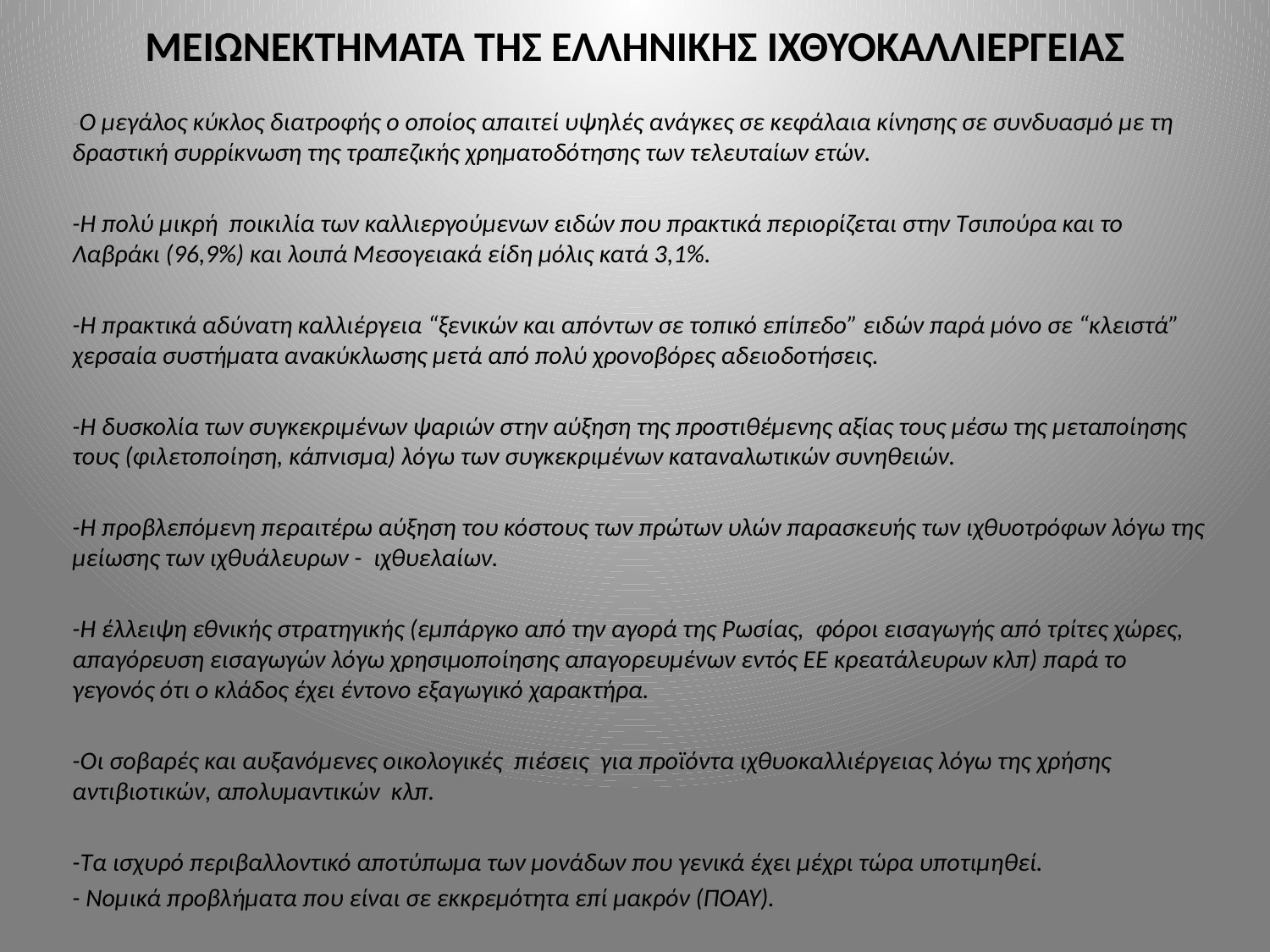

# ΜΕΙΩΝΕΚΤΗΜΑΤΑ ΤΗΣ ΕΛΛΗΝΙΚΗΣ ΙΧΘΥΟΚΑΛΛΙΕΡΓΕΙΑΣ
-Ο μεγάλος κύκλος διατροφής ο οποίος απαιτεί υψηλές ανάγκες σε κεφάλαια κίνησης σε συνδυασμό με τη δραστική συρρίκνωση της τραπεζικής χρηματοδότησης των τελευταίων ετών.

-Η πολύ μικρή  ποικιλία των καλλιεργούμενων ειδών που πρακτικά περιορίζεται στην Τσιπούρα και το Λαβράκι (96,9%) και λοιπά Μεσογειακά είδη μόλις κατά 3,1%.

-Η πρακτικά αδύνατη καλλιέργεια “ξενικών και απόντων σε τοπικό επίπεδο” ειδών παρά μόνο σε “κλειστά” χερσαία συστήματα ανακύκλωσης μετά από πολύ χρονοβόρες αδειοδοτήσεις.

-Η δυσκολία των συγκεκριμένων ψαριών στην αύξηση της προστιθέμενης αξίας τους μέσω της μεταποίησης  τους (φιλετοποίηση, κάπνισμα) λόγω των συγκεκριμένων καταναλωτικών συνηθειών.

-Η προβλεπόμενη περαιτέρω αύξηση του κόστους των πρώτων υλών παρασκευής των ιχθυοτρόφων λόγω της μείωσης των ιχθυάλευρων -  ιχθυελαίων.

-Η έλλειψη εθνικής στρατηγικής (εμπάργκο από την αγορά της Ρωσίας,  φόροι εισαγωγής από τρίτες χώρες,  απαγόρευση εισαγωγών λόγω χρησιμοποίησης απαγορευμένων εντός ΕΕ κρεατάλευρων κλπ) παρά το γεγονός ότι ο κλάδος έχει έντονο εξαγωγικό χαρακτήρα.

-Οι σοβαρές και αυξανόμενες οικολογικές  πιέσεις  για προϊόντα ιχθυοκαλλιέργειας λόγω της χρήσης αντιβιοτικών, απολυμαντικών  κλπ.

-Τα ισχυρό περιβαλλοντικό αποτύπωμα των μονάδων που γενικά έχει μέχρι τώρα υποτιμηθεί.
- Νομικά προβλήματα που είναι σε εκκρεμότητα επί μακρόν (ΠΟΑΥ).